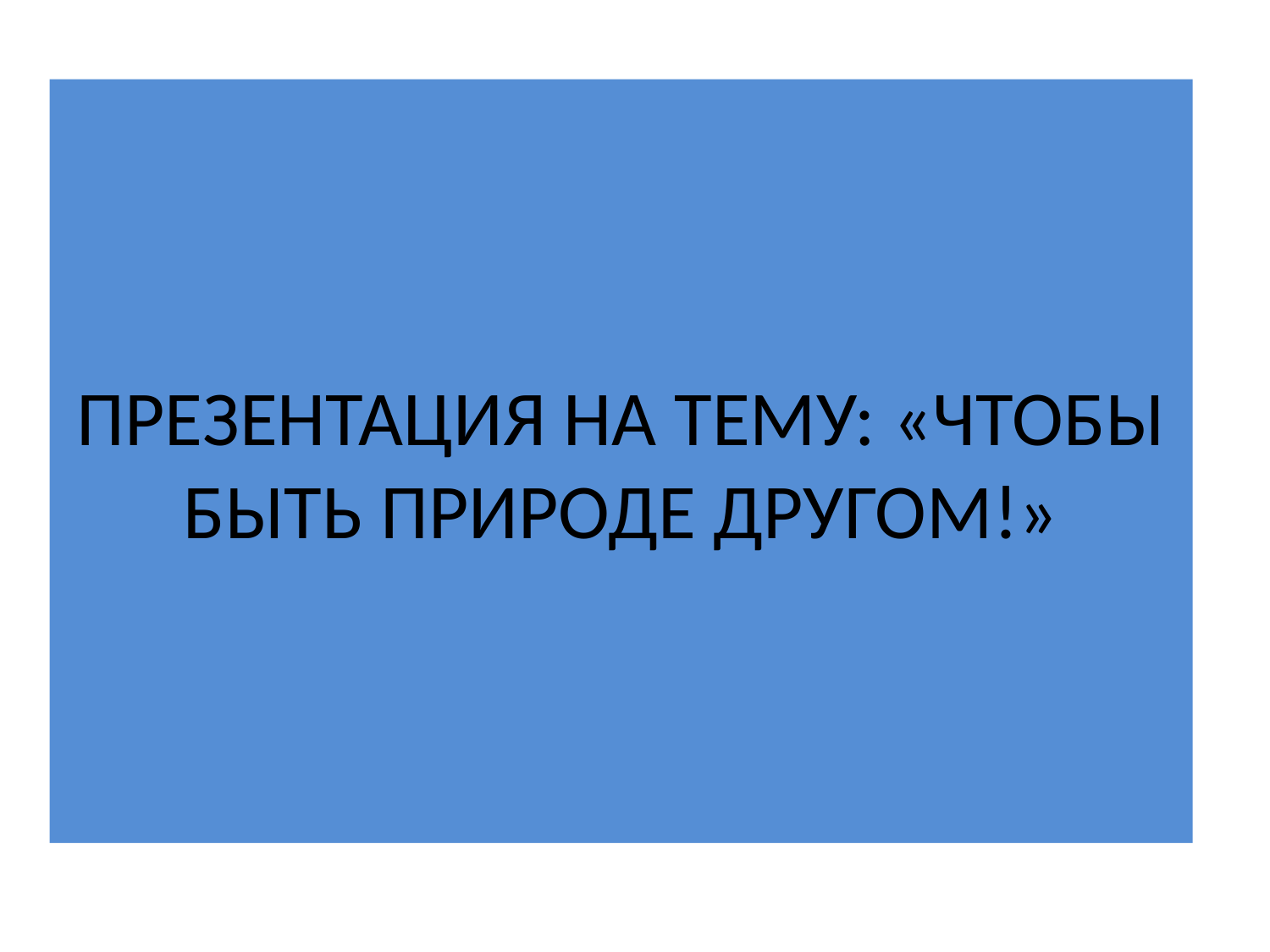

# ПРЕЗЕНТАЦИЯ НА ТЕМУ: «ЧТОБЫ БЫТЬ ПРИРОДЕ ДРУГОМ!»